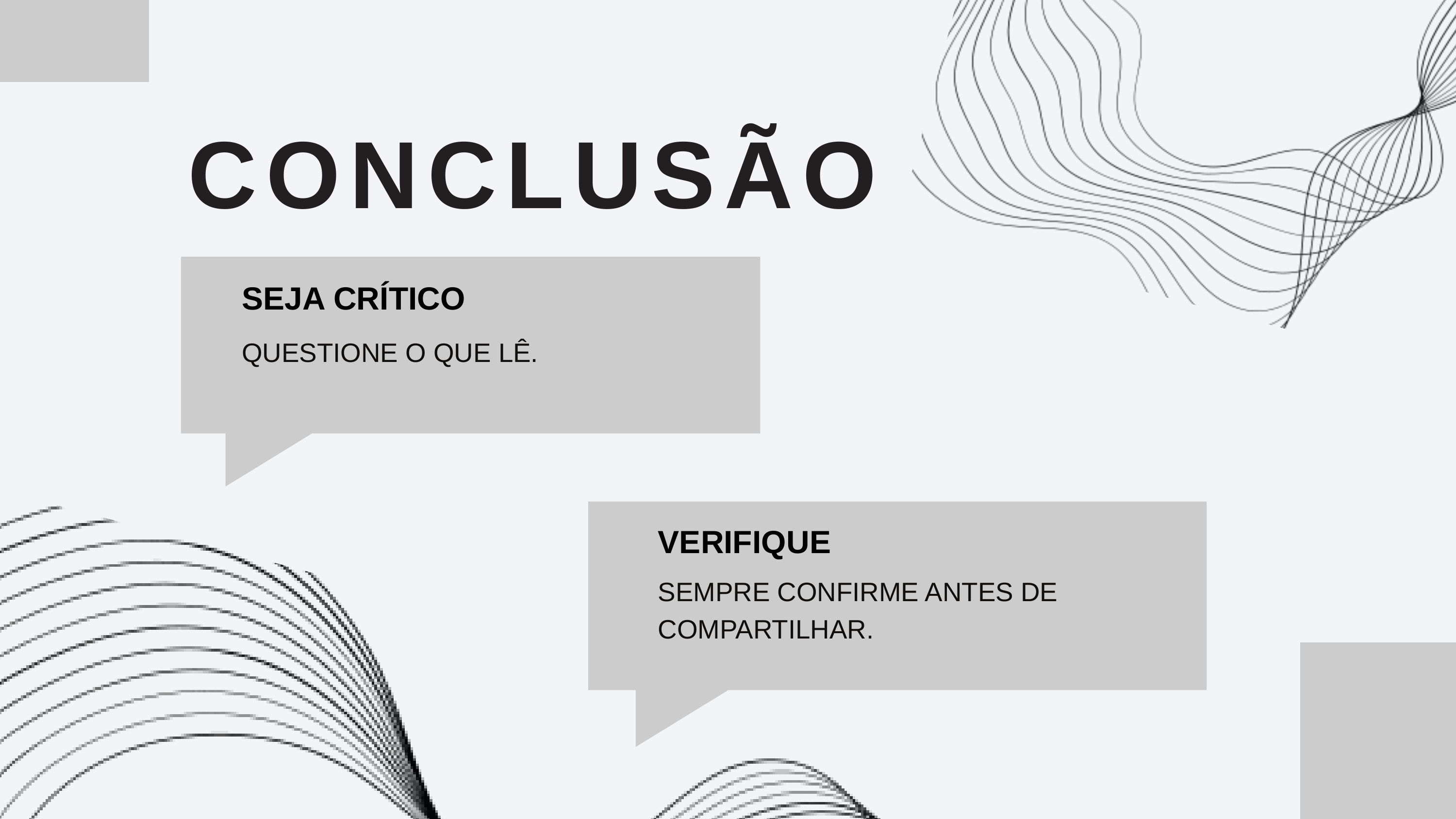

CONCLUSÃO

SEJA CRÍTICO
QUESTIONE O QUE LÊ.

VERIFIQUE
SEMPRE CONFIRME ANTES DE COMPARTILHAR.